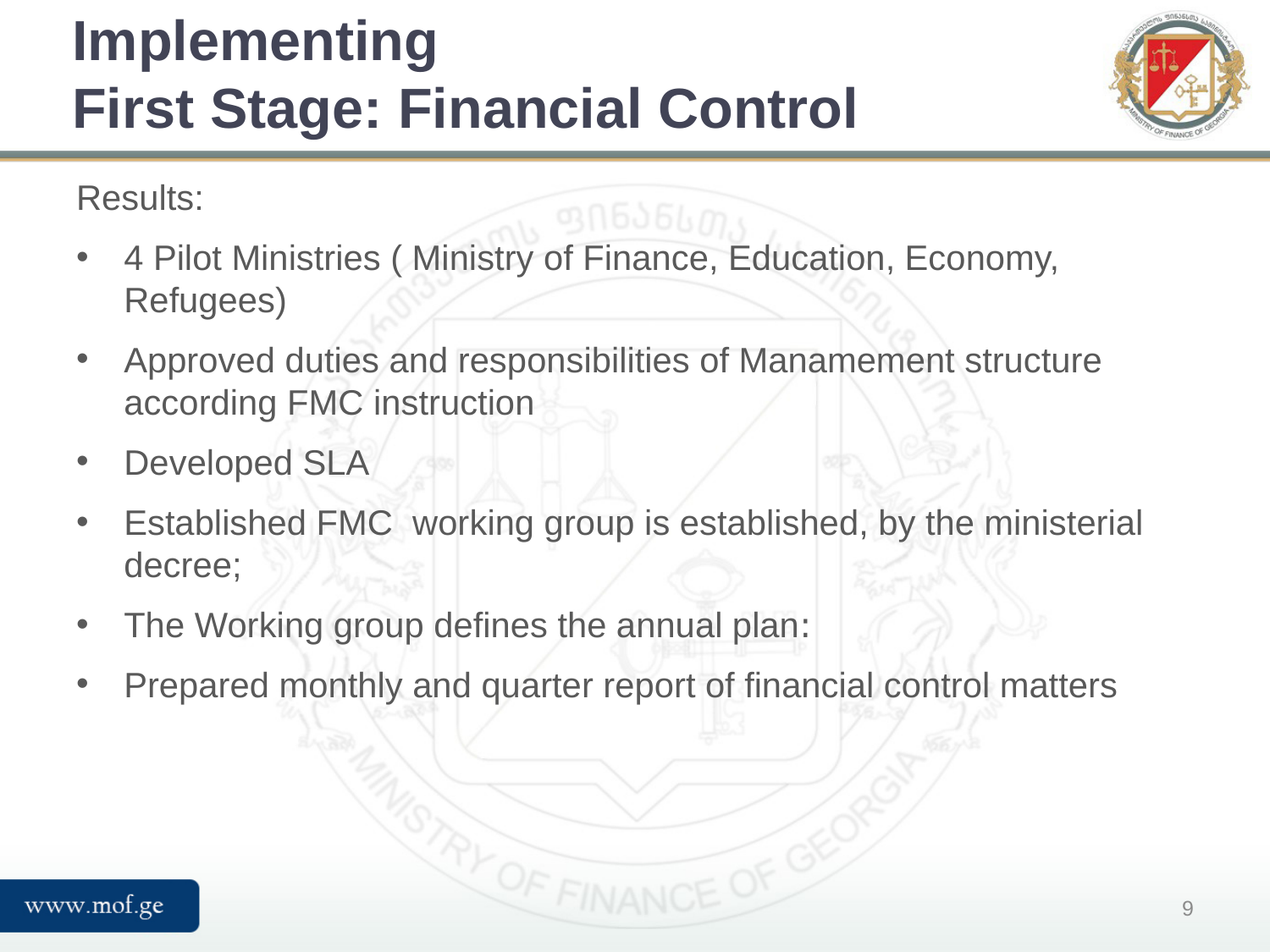

# Implementing First Stage: Financial Control
Results:
4 Pilot Ministries ( Ministry of Finance, Education, Economy, Refugees)
Approved duties and responsibilities of Manamement structure according FMC instruction
Developed SLA
Established FMC  working group is established, by the ministerial decree;
The Working group defines the annual plan:
Prepared monthly and quarter report of financial control matters

9